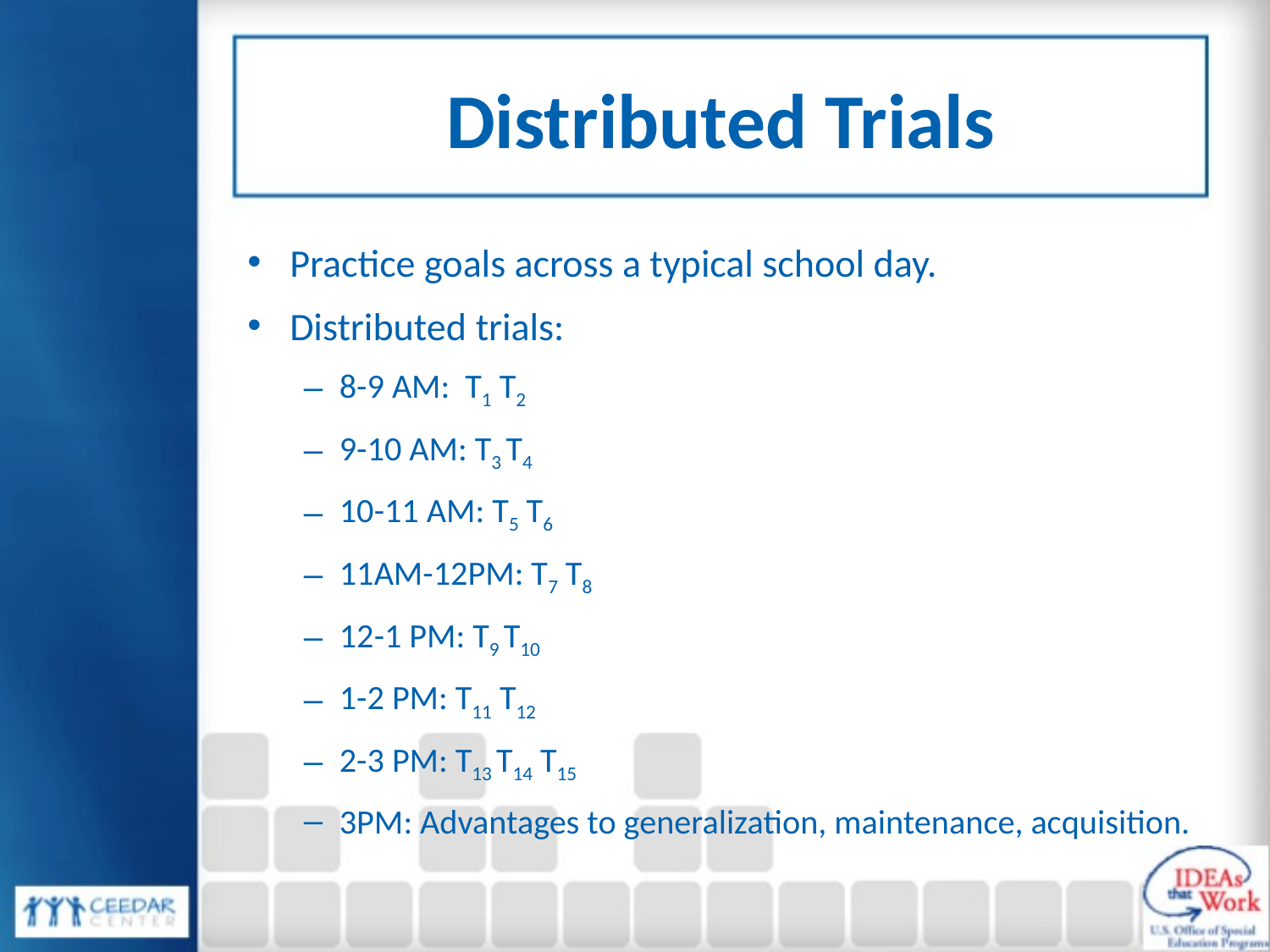

# Distributed Trials
Practice goals across a typical school day.
Distributed trials:
8-9 AM:  T1 T2
9-10 AM: T3 T4
10-11 AM: T5 T6
11AM-12PM: T7 T8
12-1 PM: T9 T10
1-2 PM: T11 T12
2-3 PM: T13 T14 T15
3PM: Advantages to generalization, maintenance, acquisition.